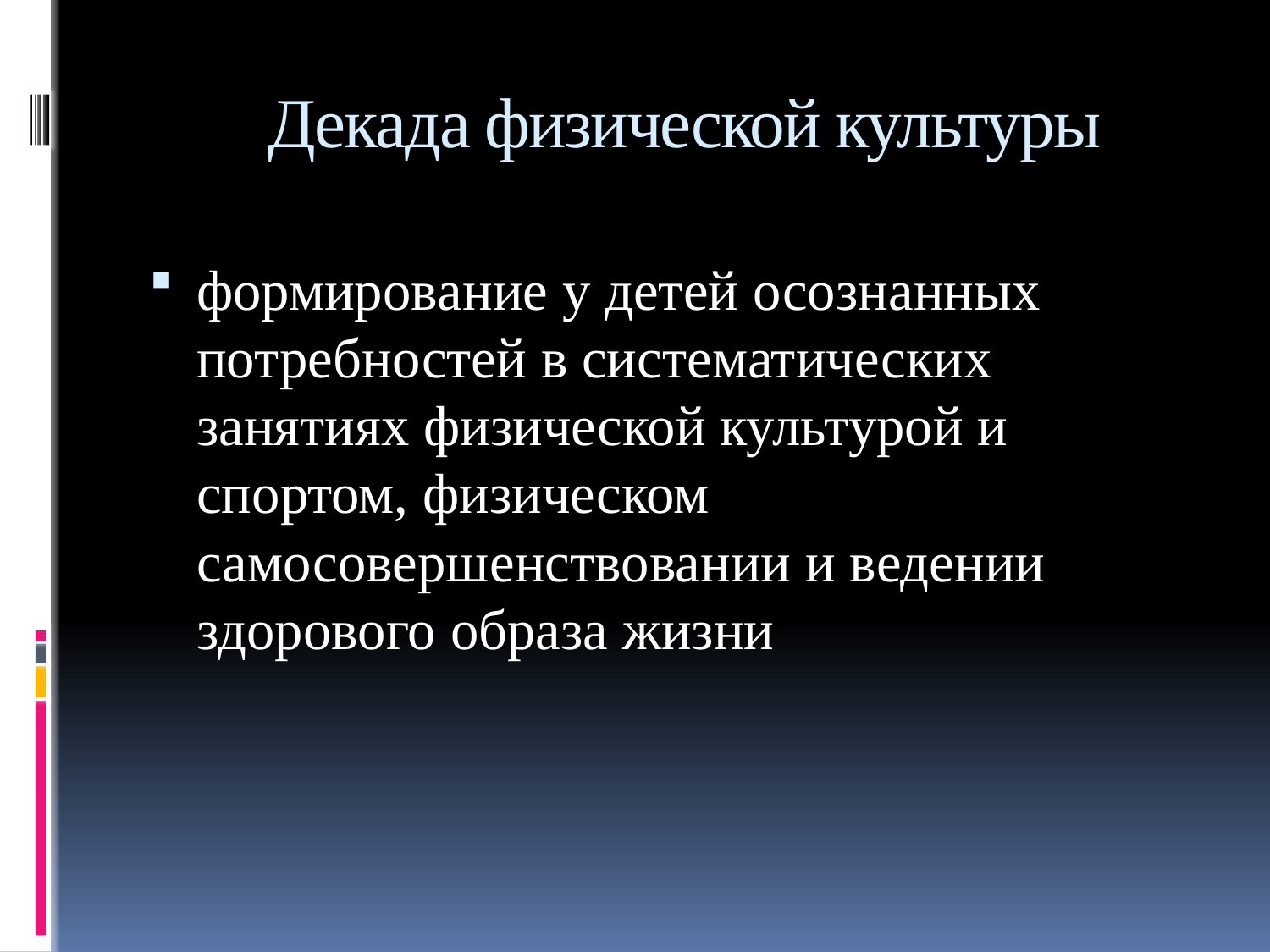

# Декада физической культуры
формирование у детей осознанных потребностей в систематических занятиях физической культурой и спортом, физическом самосовершенствовании и ведении здорового образа жизни